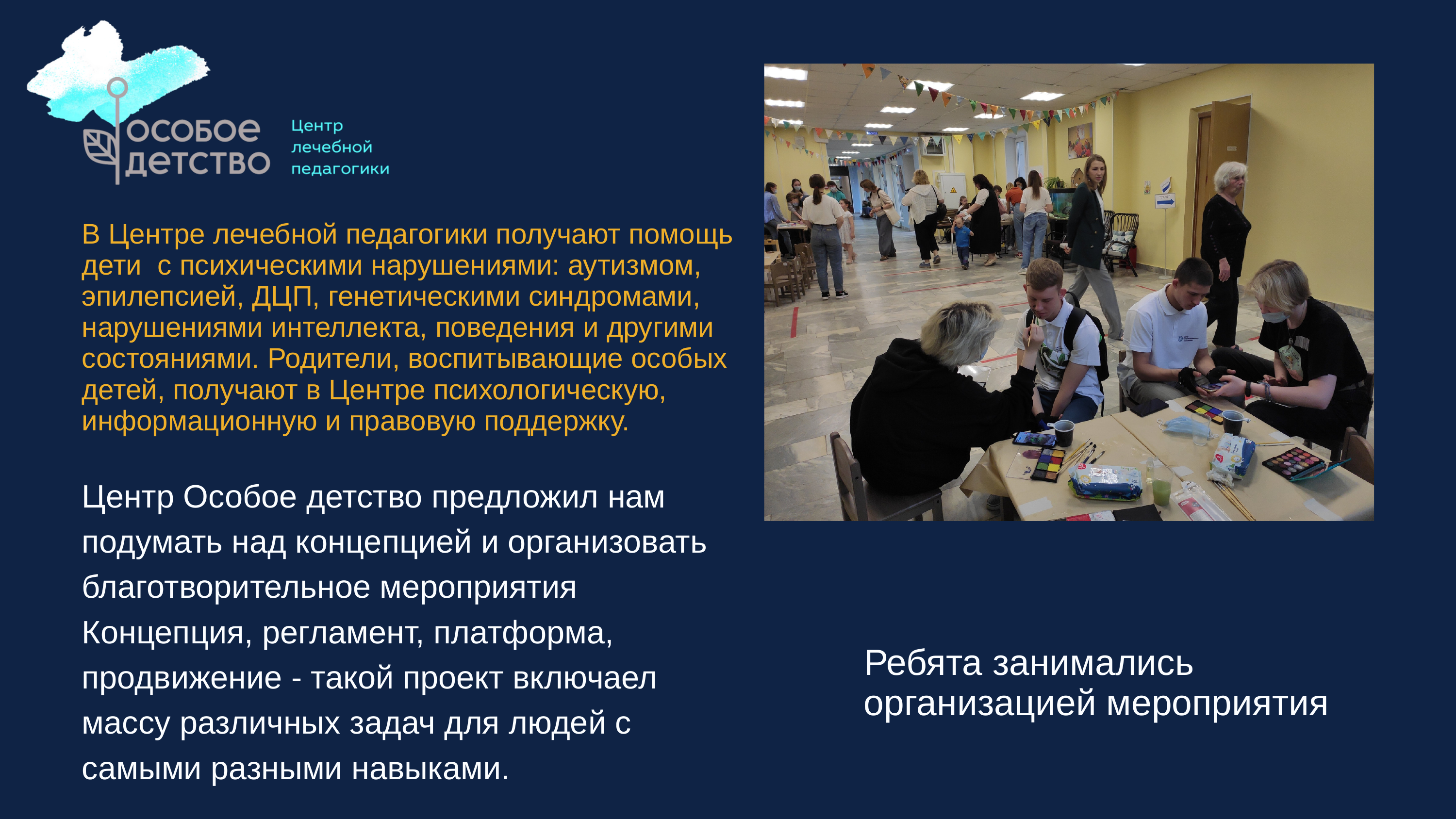

В Центре лечебной педагогики получают помощь дети  с психическими нарушениями: аутизмом, эпилепсией, ДЦП, генетическими синдромами, нарушениями интеллекта, поведения и другими состояниями. Родители, воспитывающие особых детей, получают в Центре психологическую, информационную и правовую поддержку.
Центр Особое детство предложил нам подумать над концепцией и организовать благотворительное мероприятия Концепция, регламент, платформа, продвижение - такой проект включаел массу различных задач для людей с самыми разными навыками.
Ребята занимались
организацией мероприятия